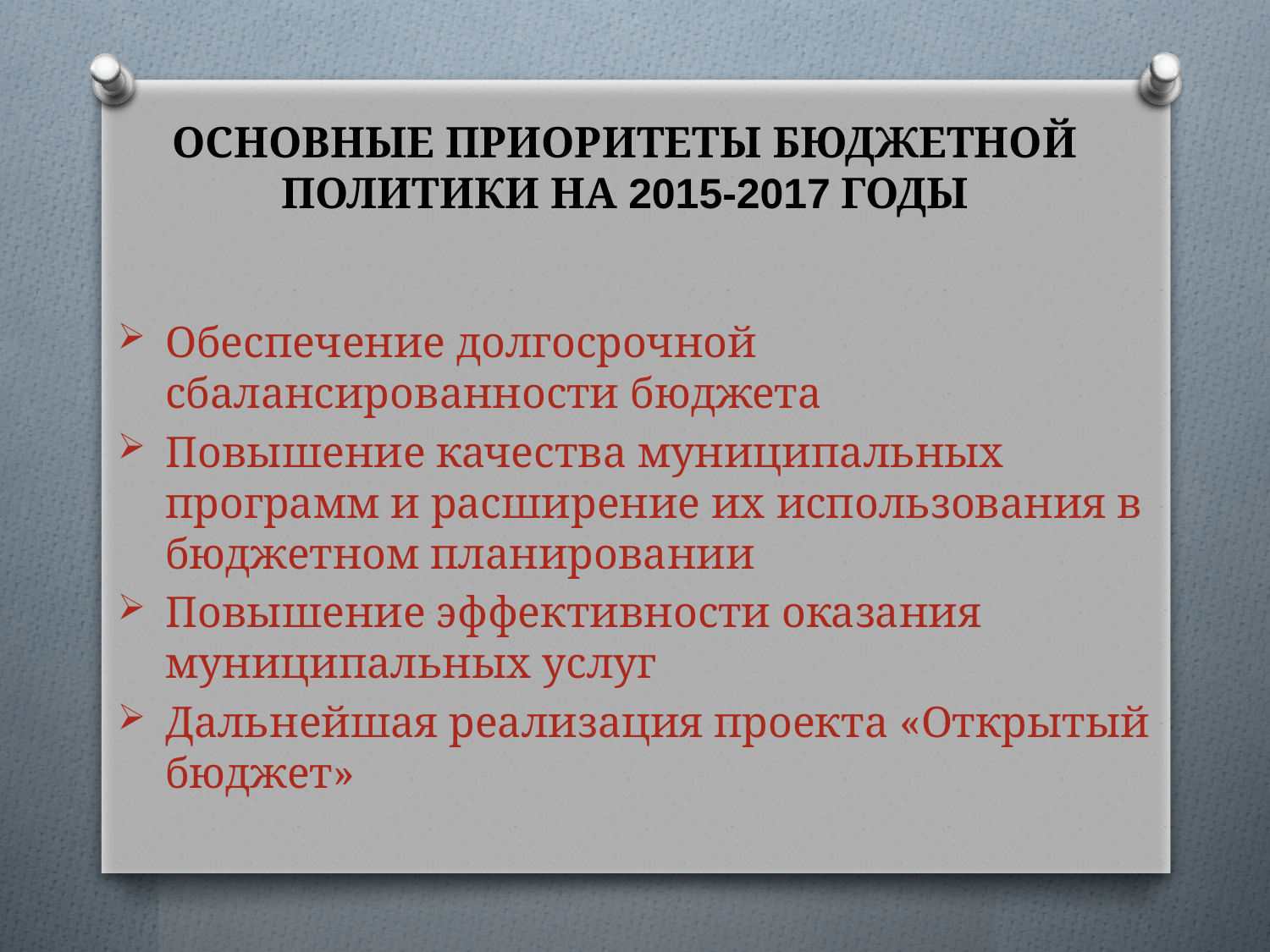

# ОСНОВНЫЕ ПРИОРИТЕТЫ БЮДЖЕТНОЙ ПОЛИТИКИ НА 2015-2017 ГОДЫ
Обеспечение долгосрочной сбалансированности бюджета
Повышение качества муниципальных программ и расширение их использования в бюджетном планировании
Повышение эффективности оказания муниципальных услуг
Дальнейшая реализация проекта «Открытый бюджет»